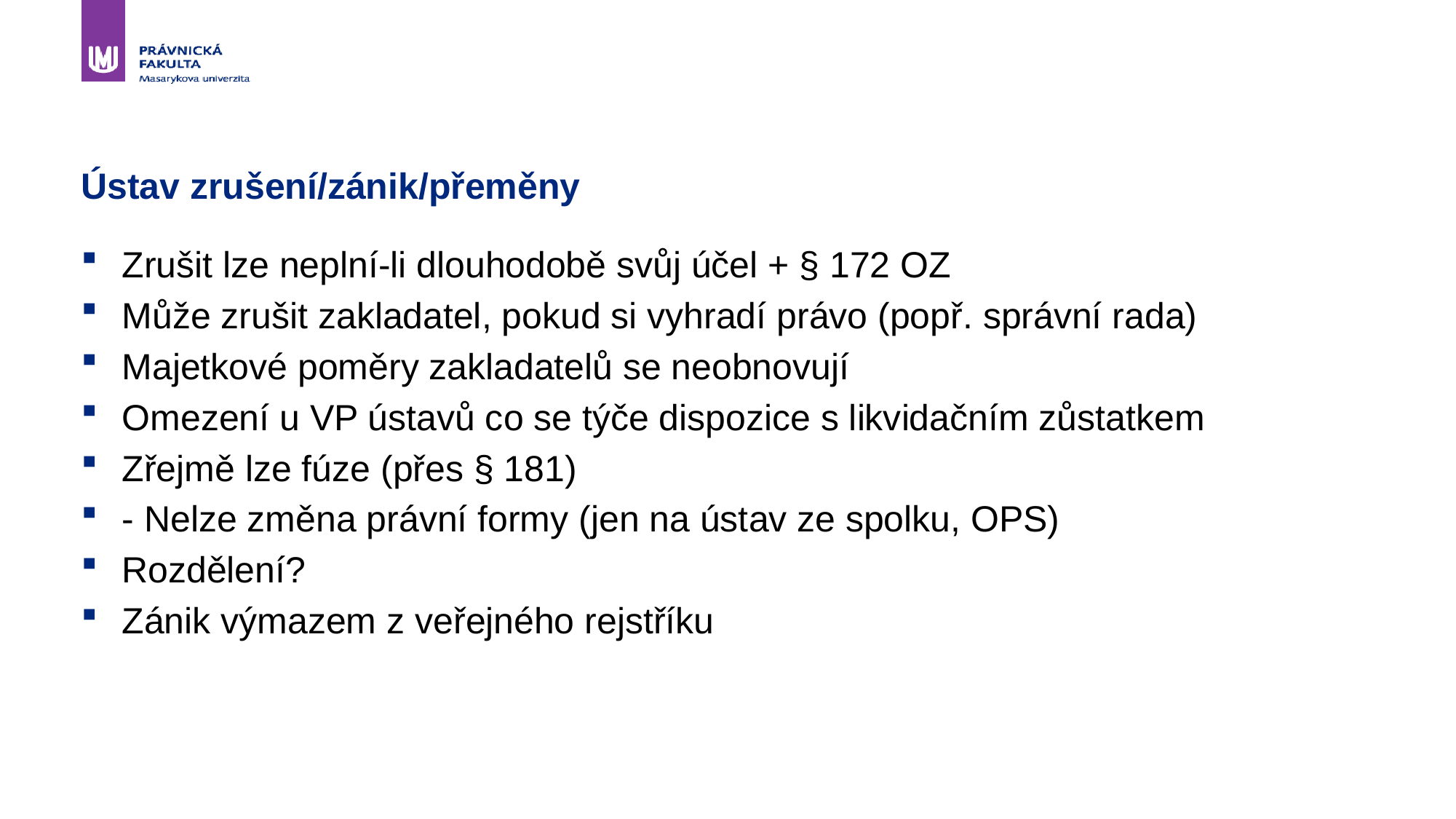

# Ústav zrušení/zánik/přeměny
Zrušit lze neplní-li dlouhodobě svůj účel + § 172 OZ
Může zrušit zakladatel, pokud si vyhradí právo (popř. správní rada)
Majetkové poměry zakladatelů se neobnovují
Omezení u VP ústavů co se týče dispozice s likvidačním zůstatkem
Zřejmě lze fúze (přes § 181)
- Nelze změna právní formy (jen na ústav ze spolku, OPS)
Rozdělení?
Zánik výmazem z veřejného rejstříku